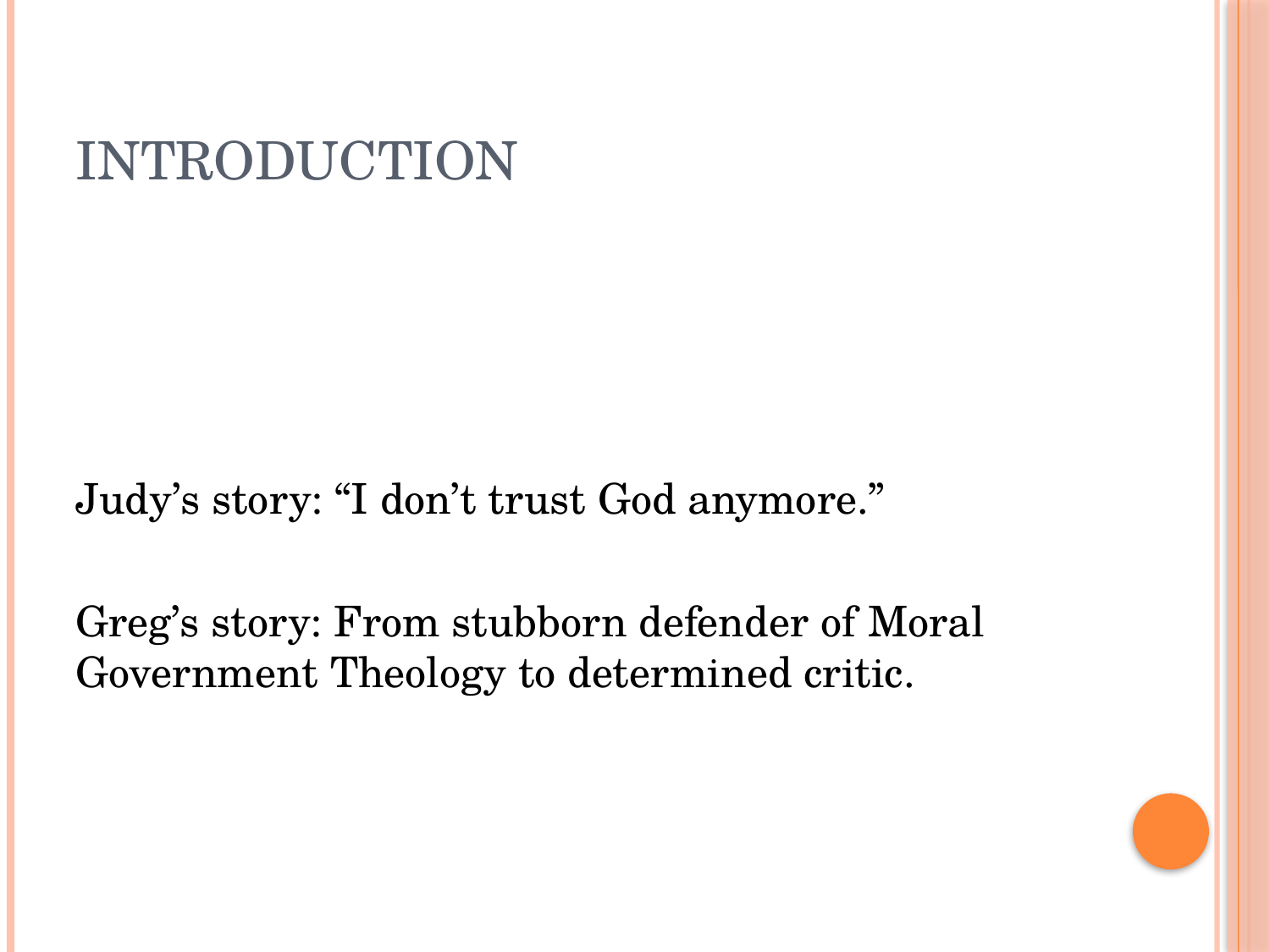

# Introduction
Judy’s story: “I don’t trust God anymore.”

Greg’s story: From stubborn defender of Moral Government Theology to determined critic.